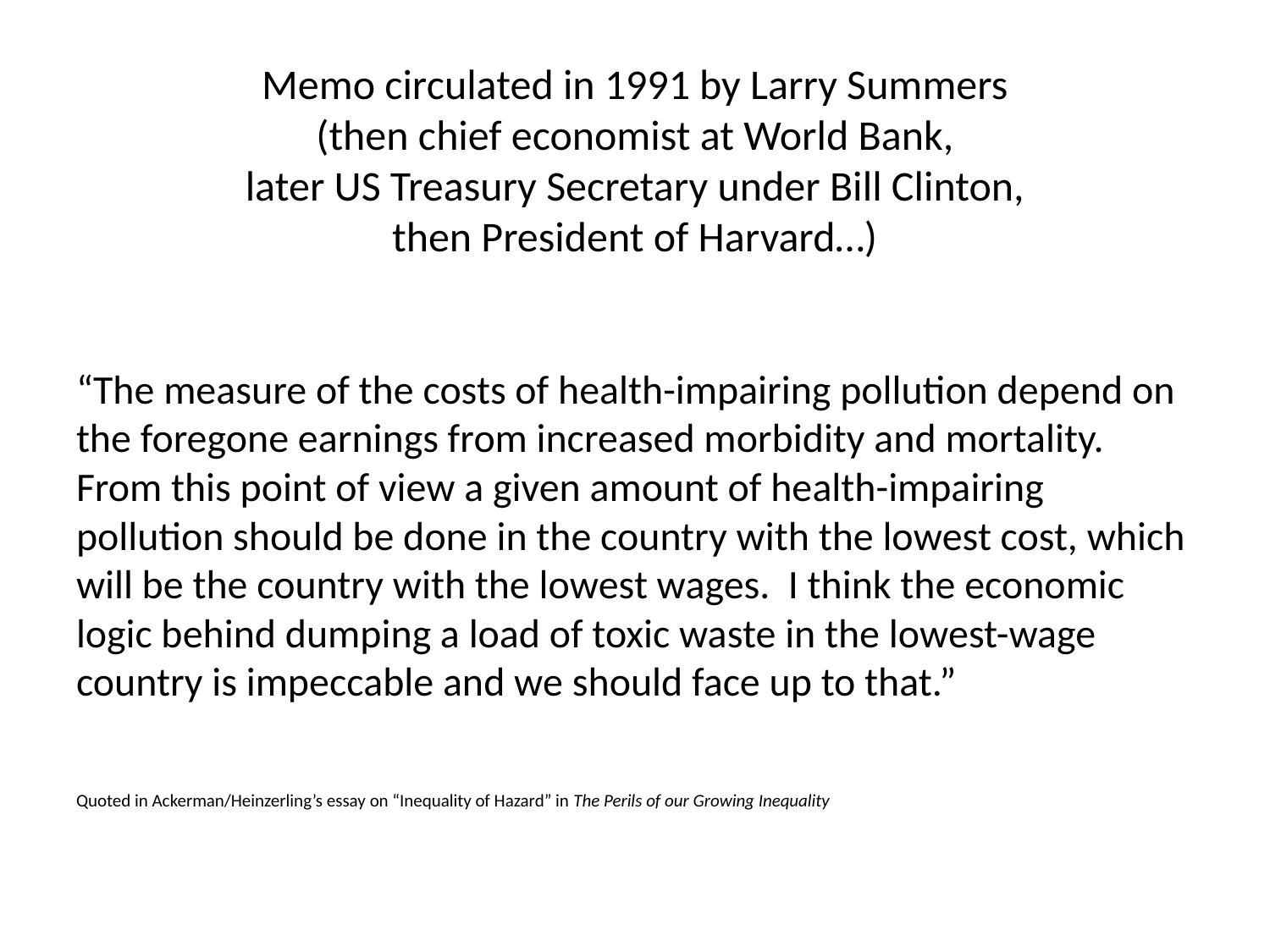

# Memo circulated in 1991 by Larry Summers (then chief economist at World Bank, later US Treasury Secretary under Bill Clinton, then President of Harvard…)
“The measure of the costs of health-impairing pollution depend on the foregone earnings from increased morbidity and mortality.  From this point of view a given amount of health-impairing pollution should be done in the country with the lowest cost, which will be the country with the lowest wages.  I think the economic logic behind dumping a load of toxic waste in the lowest-wage country is impeccable and we should face up to that.”

Quoted in Ackerman/Heinzerling’s essay on “Inequality of Hazard” in The Perils of our Growing Inequality